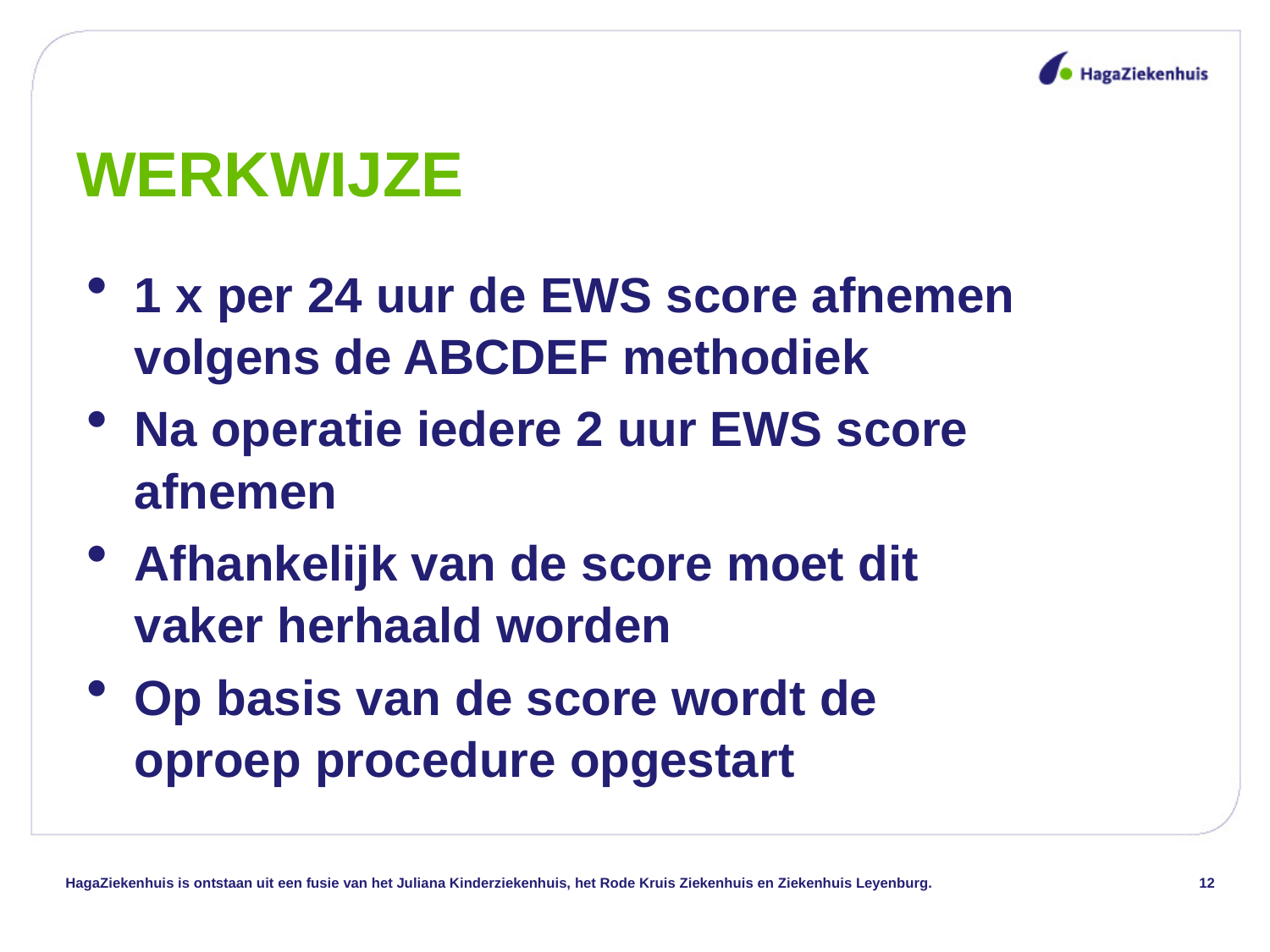

# WERKWIJZE
1 x per 24 uur de EWS score afnemen volgens de ABCDEF methodiek
Na operatie iedere 2 uur EWS score afnemen
Afhankelijk van de score moet dit vaker herhaald worden
Op basis van de score wordt de oproep procedure opgestart
HagaZiekenhuis is ontstaan uit een fusie van het Juliana Kinderziekenhuis, het Rode Kruis Ziekenhuis en Ziekenhuis Leyenburg.
12